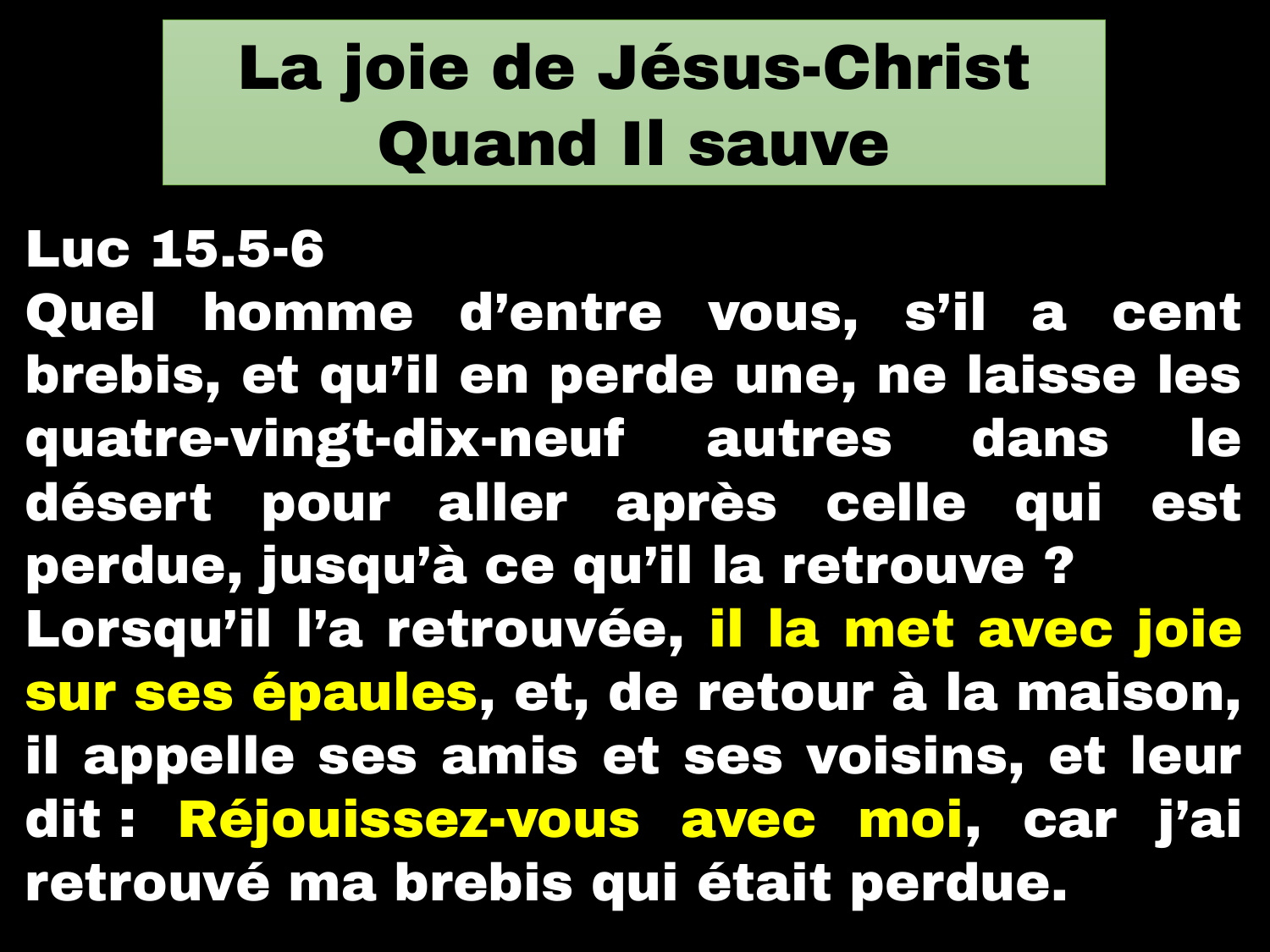

La joie de Jésus-Christ
Quand Il sauve
Luc 15.5-6
Quel homme d’entre vous, s’il a cent brebis, et qu’il en perde une, ne laisse les quatre-vingt-dix-neuf autres dans le désert pour aller après celle qui est perdue, jusqu’à ce qu’il la retrouve ?
Lorsqu’il l’a retrouvée, il la met avec joie sur ses épaules, et, de retour à la maison, il appelle ses amis et ses voisins, et leur dit : Réjouissez-vous avec moi, car j’ai retrouvé ma brebis qui était perdue.